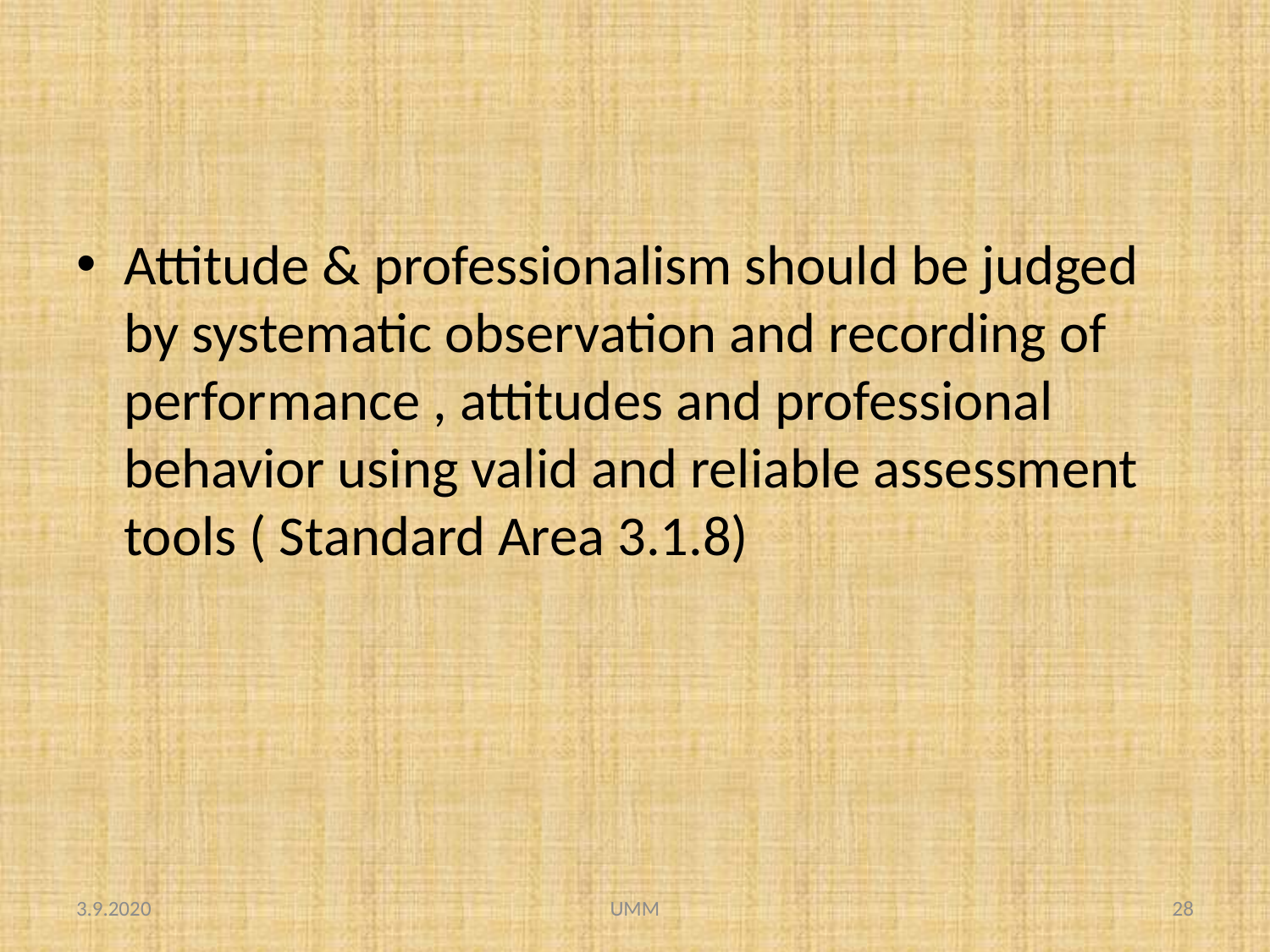

#
Attitude & professionalism should be judged by systematic observation and recording of performance , attitudes and professional behavior using valid and reliable assessment tools ( Standard Area 3.1.8)
3.9.2020
UMM
28